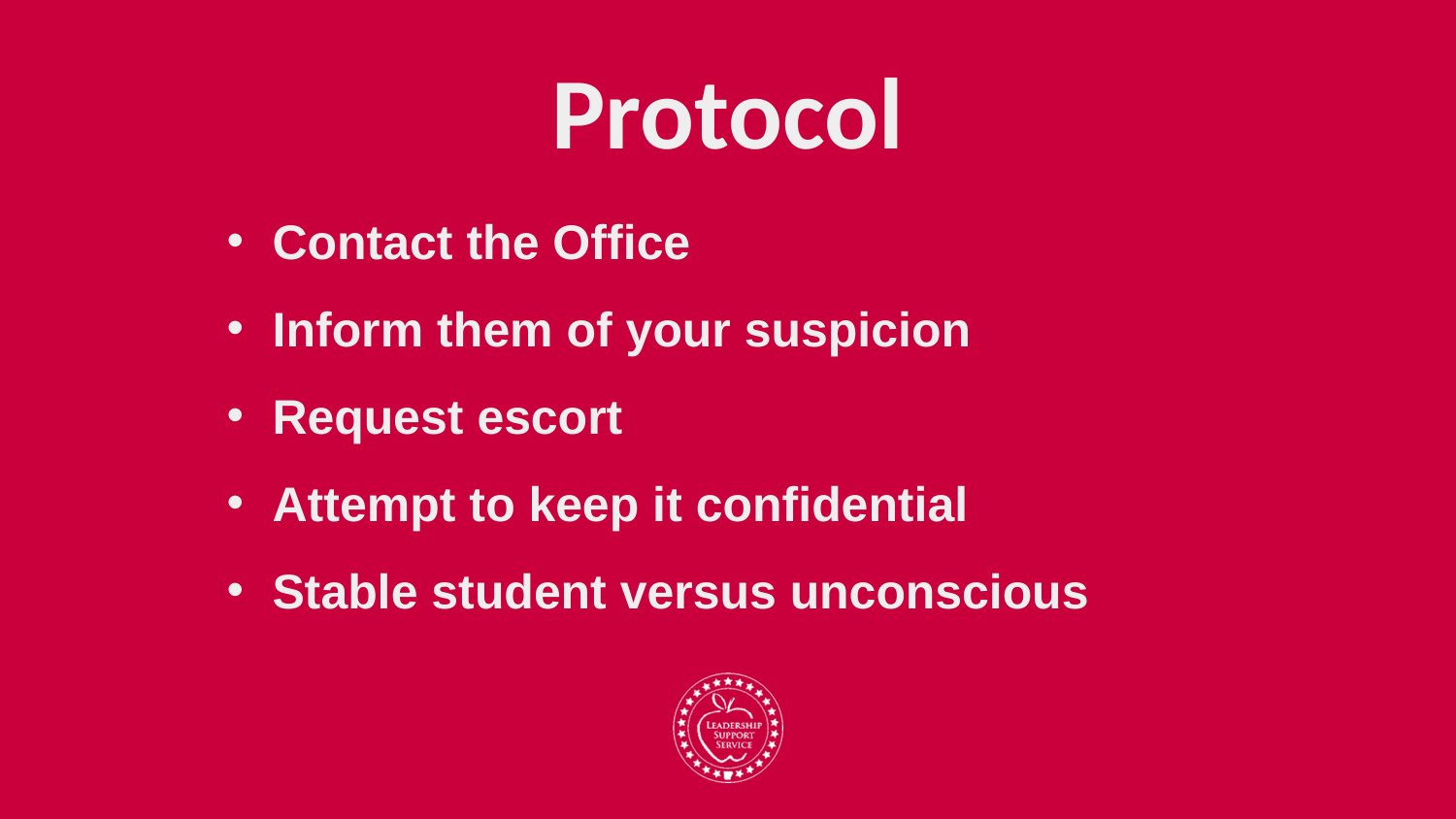

# Protocol
Contact the Office
Inform them of your suspicion
Request escort
Attempt to keep it confidential
Stable student versus unconscious